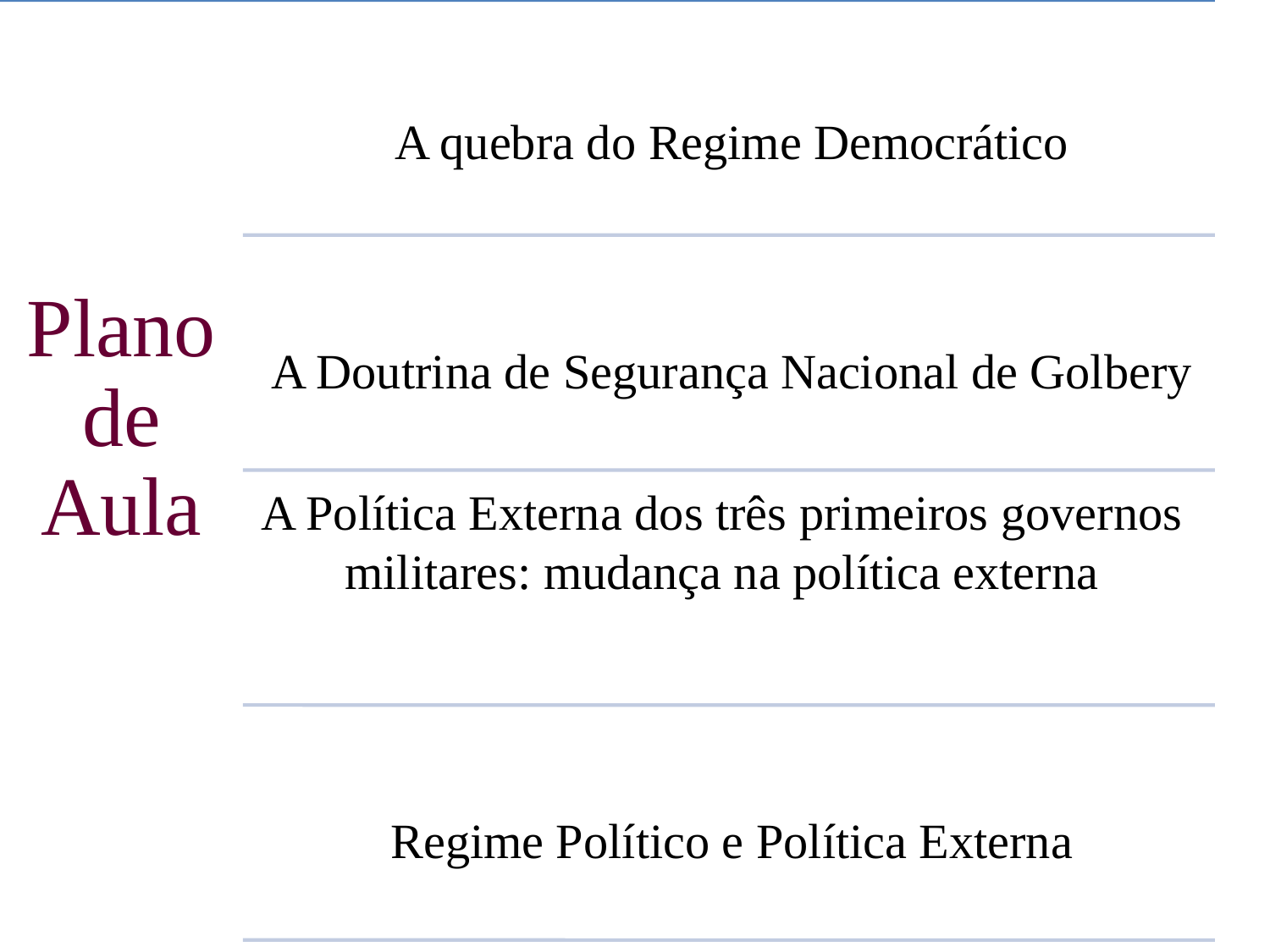

Plano de Aula
A quebra do Regime Democrático
A Política Externa dos três primeiros governos militares: mudança na política externa
Regime Político e Política Externa
A Doutrina de Segurança Nacional de Golbery